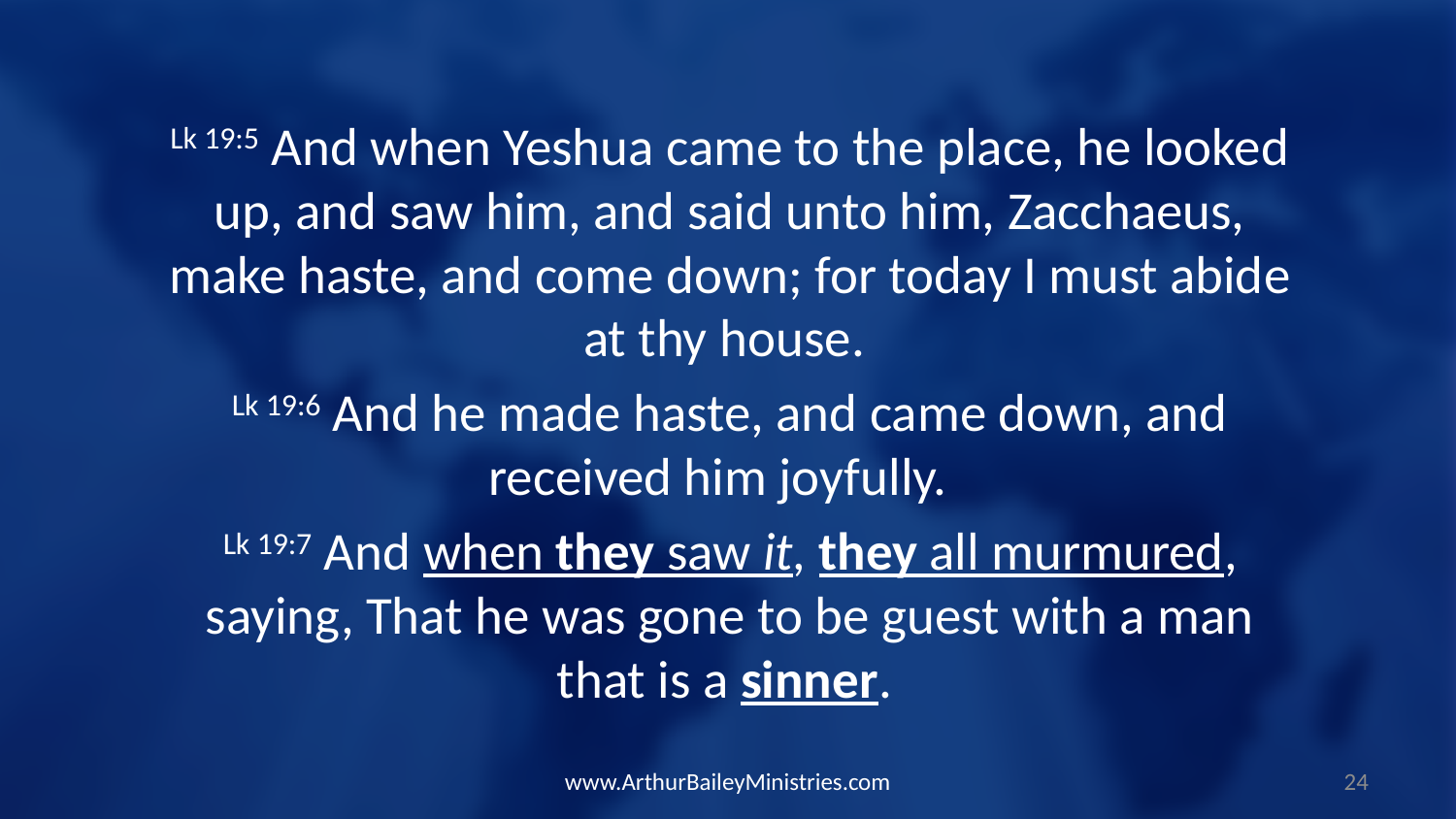

Lk 19:5 And when Yeshua came to the place, he looked up, and saw him, and said unto him, Zacchaeus, make haste, and come down; for today I must abide at thy house.
Lk 19:6 And he made haste, and came down, and received him joyfully.
Lk 19:7 And when they saw it, they all murmured, saying, That he was gone to be guest with a man that is a sinner.

www.ArthurBaileyMinistries.com
24